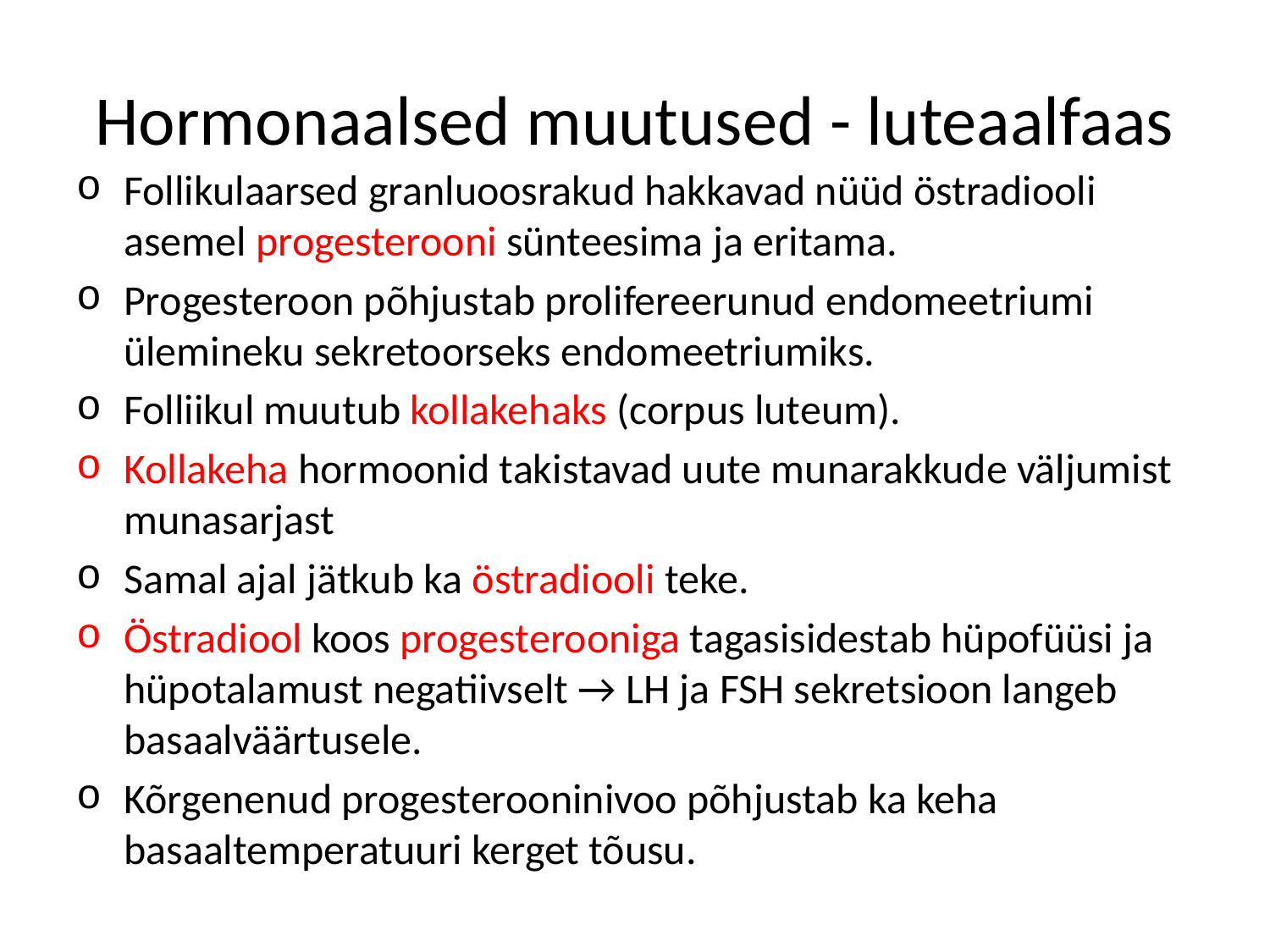

# Hormonaalsed muutused - luteaalfaas
Follikulaarsed granluoosrakud hakkavad nüüd östradiooli asemel progesterooni sünteesima ja eritama.
Progesteroon põhjustab prolifereerunud endomeetriumi ülemineku sekretoorseks endomeetriumiks.
Folliikul muutub kollakehaks (corpus luteum).
Kollakeha hormoonid takistavad uute munarakkude väljumist munasarjast
Samal ajal jätkub ka östradiooli teke.
Östradiool koos progesterooniga tagasisidestab hüpofüüsi ja hüpotalamust negatiivselt → LH ja FSH sekretsioon langeb basaalväärtusele.
Kõrgenenud progesterooninivoo põhjustab ka keha basaaltemperatuuri kerget tõusu.